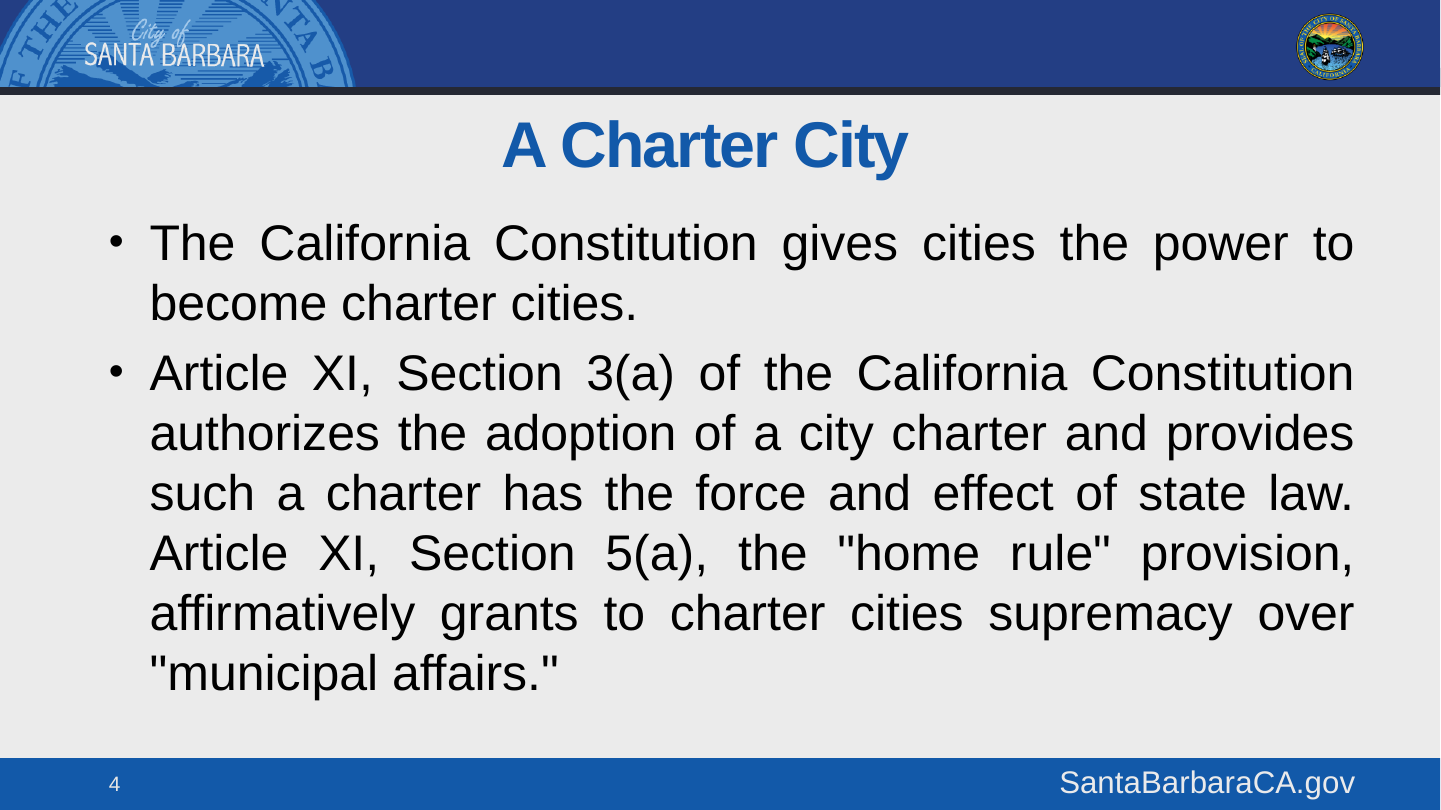

# A Charter City
The California Constitution gives cities the power to become charter cities.
Article XI, Section 3(a) of the California Constitution authorizes the adoption of a city charter and provides such a charter has the force and effect of state law. Article XI, Section 5(a), the "home rule" provision, affirmatively grants to charter cities supremacy over "municipal affairs."
4